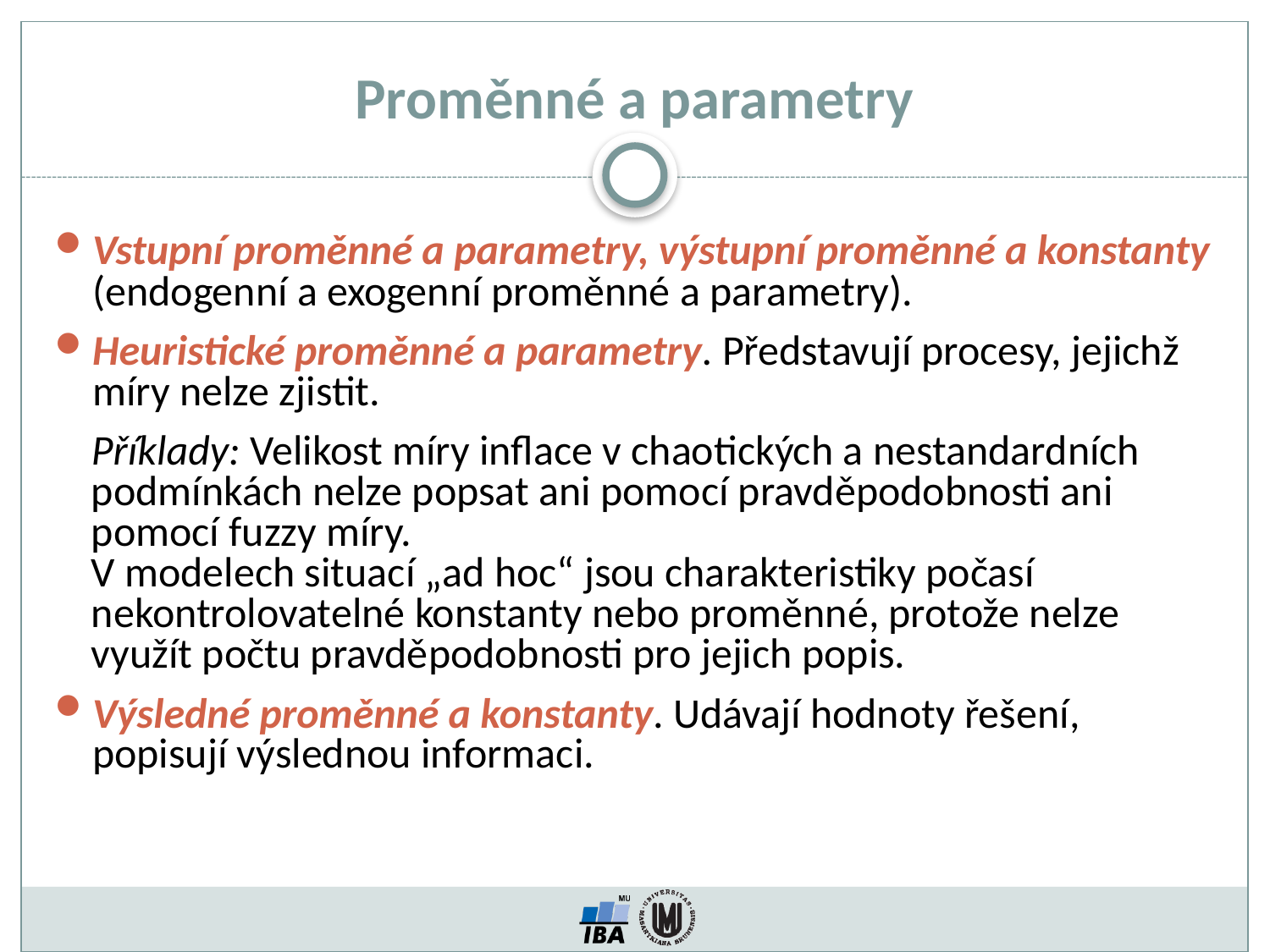

# Proměnné a parametry
Vstupní proměnné a parametry, výstupní proměnné a konstanty (endogenní a exogenní proměnné a parametry).
Heuristické proměnné a parametry. Představují procesy, jejichž míry nelze zjistit.
Příklady: Velikost míry inflace v chaotických a nestandardních podmínkách nelze popsat ani pomocí pravděpodobnosti ani pomocí fuzzy míry.
V modelech situací „ad hoc“ jsou charakteristiky počasí nekontrolovatelné konstanty nebo proměnné, protože nelze využít počtu pravděpodobnosti pro jejich popis.
Výsledné proměnné a konstanty. Udávají hodnoty řešení, popisují výslednou informaci.